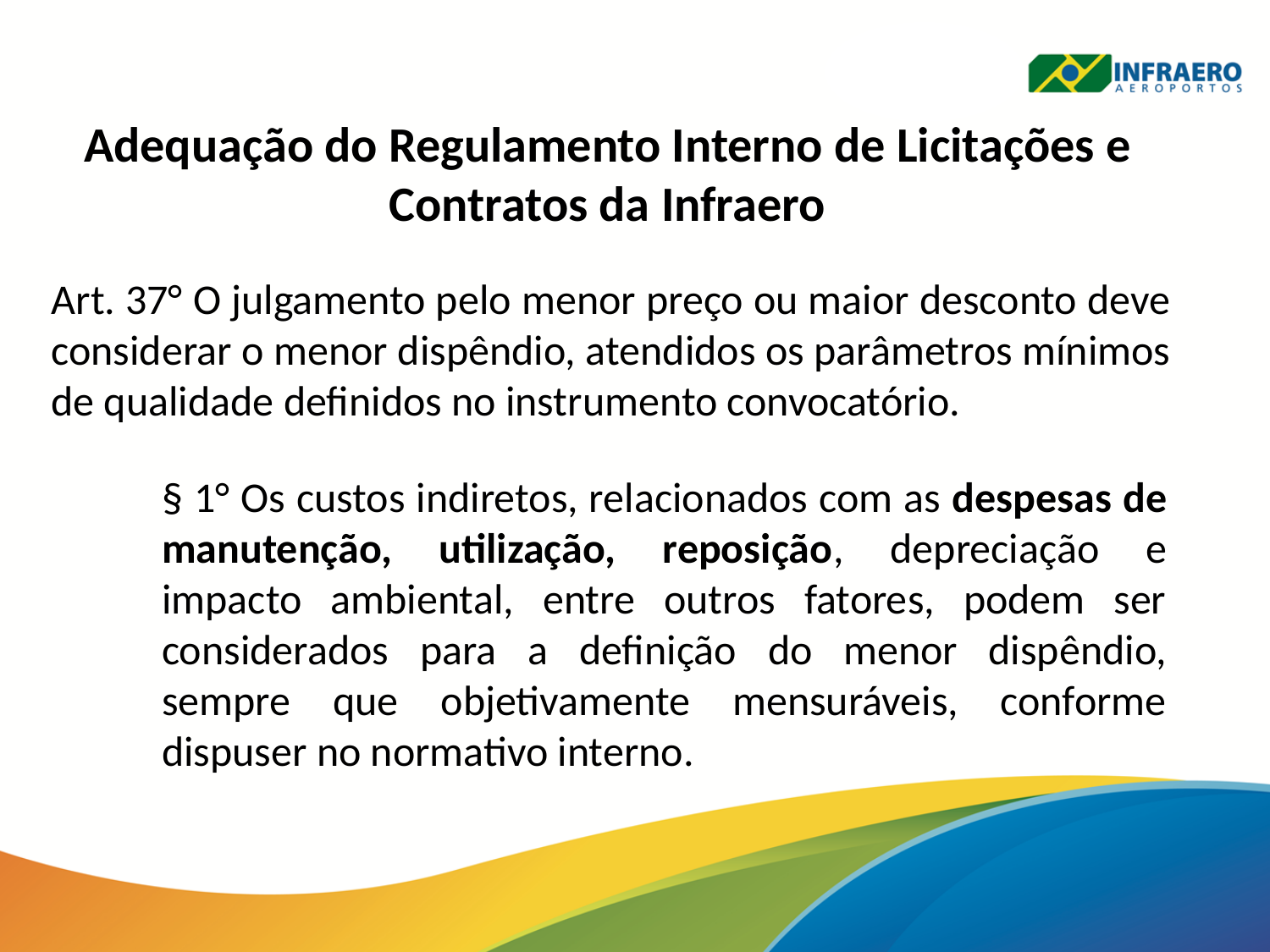

Adequação do Regulamento Interno de Licitações e Contratos da Infraero
Art. 37° O julgamento pelo menor preço ou maior desconto deve considerar o menor dispêndio, atendidos os parâmetros mínimos de qualidade definidos no instrumento convocatório.
§ 1° Os custos indiretos, relacionados com as despesas de manutenção, utilização, reposição, depreciação e impacto ambiental, entre outros fatores, podem ser considerados para a definição do menor dispêndio, sempre que objetivamente mensuráveis, conforme dispuser no normativo interno.